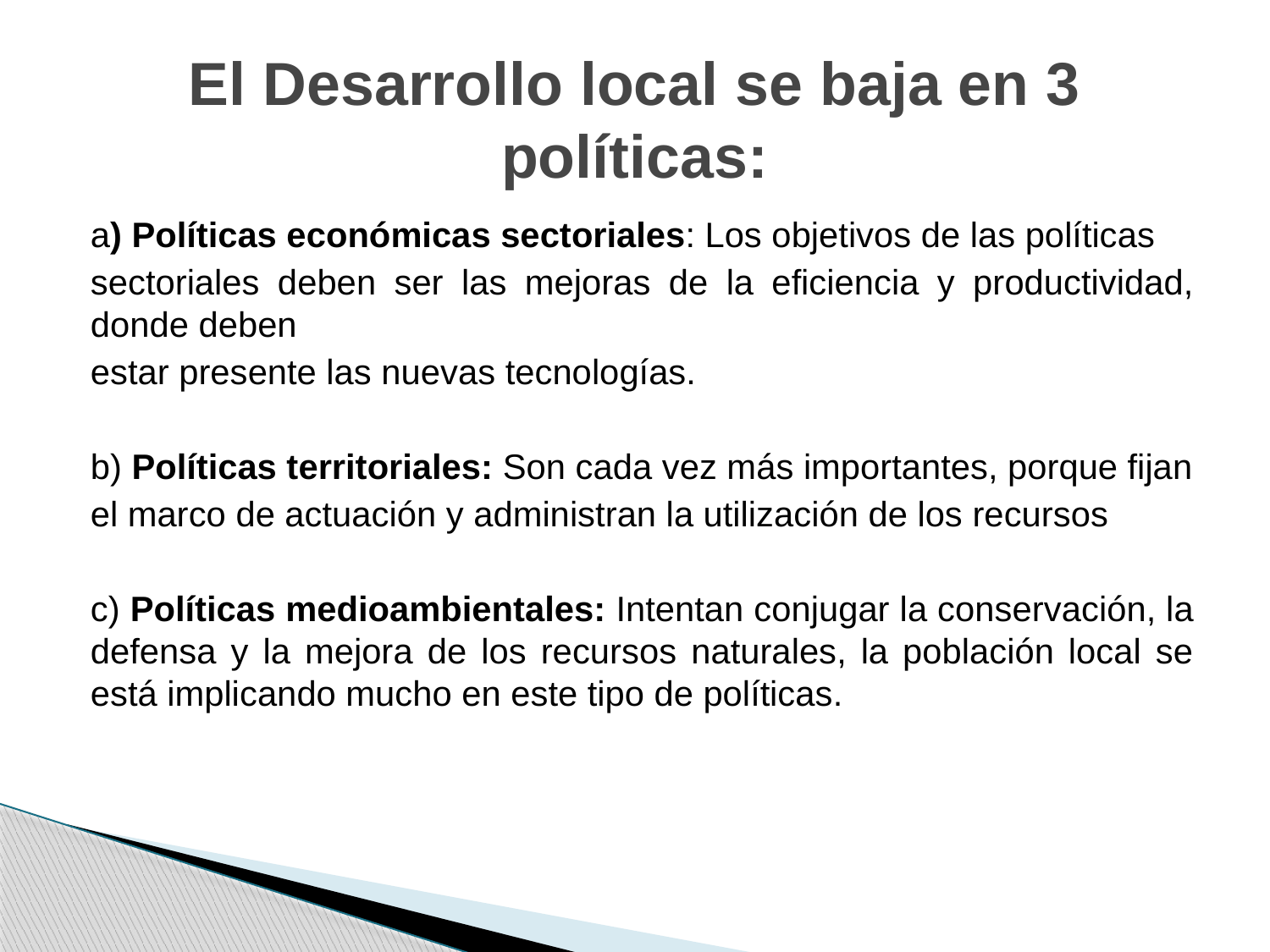

# El Desarrollo local se baja en 3 políticas:
a) Políticas económicas sectoriales: Los objetivos de las políticas
sectoriales deben ser las mejoras de la eficiencia y productividad, donde deben
estar presente las nuevas tecnologías.

b) Políticas territoriales: Son cada vez más importantes, porque fijan
el marco de actuación y administran la utilización de los recursos

c) Políticas medioambientales: Intentan conjugar la conservación, la defensa y la mejora de los recursos naturales, la población local se está implicando mucho en este tipo de políticas.